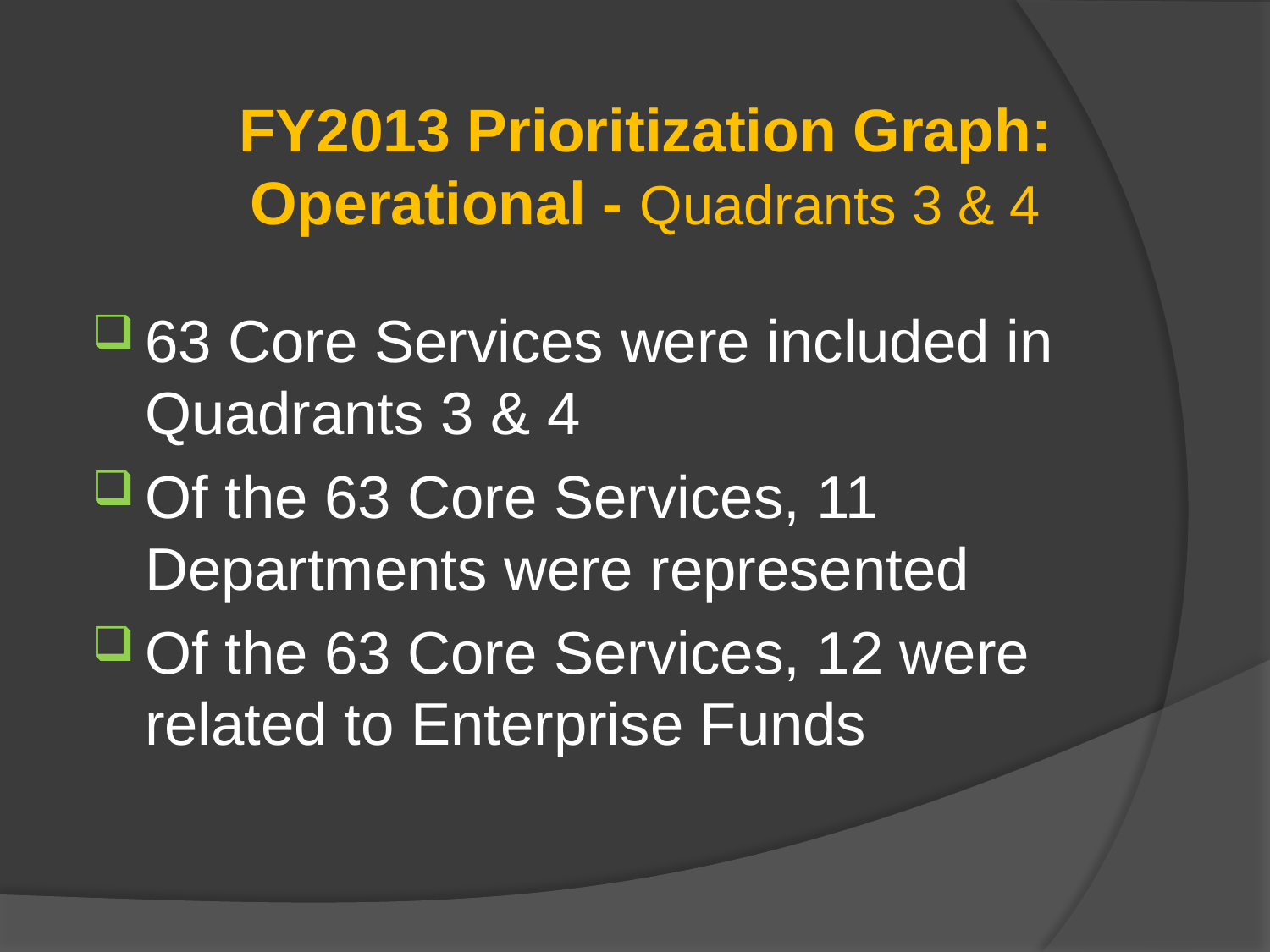

FY2013 Prioritization Graph: Operational - Quadrants 3 & 4
63 Core Services were included in Quadrants 3 & 4
Of the 63 Core Services, 11 Departments were represented
Of the 63 Core Services, 12 were related to Enterprise Funds